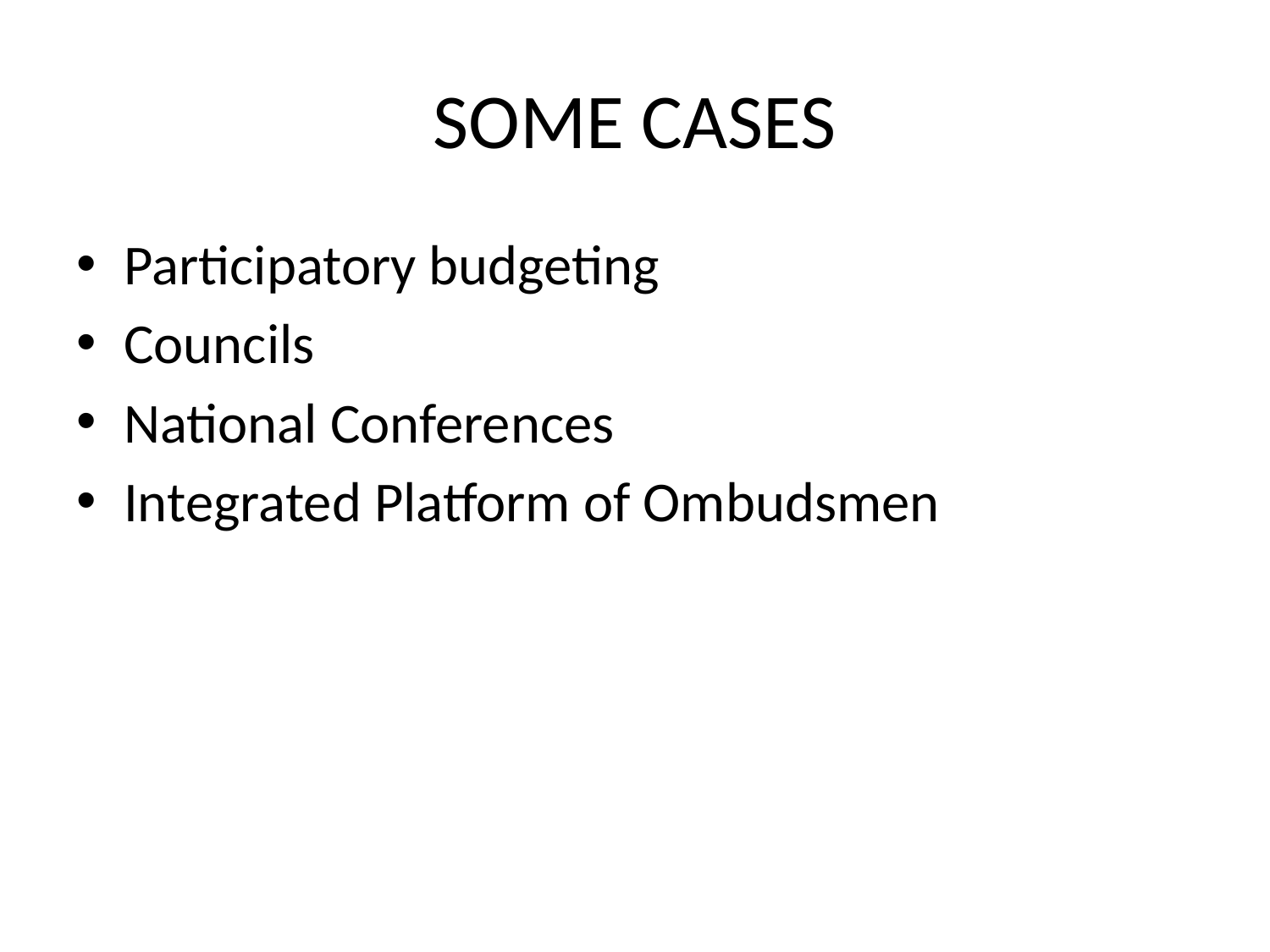

# SOME CASES
Participatory budgeting
Councils
National Conferences
Integrated Platform of Ombudsmen